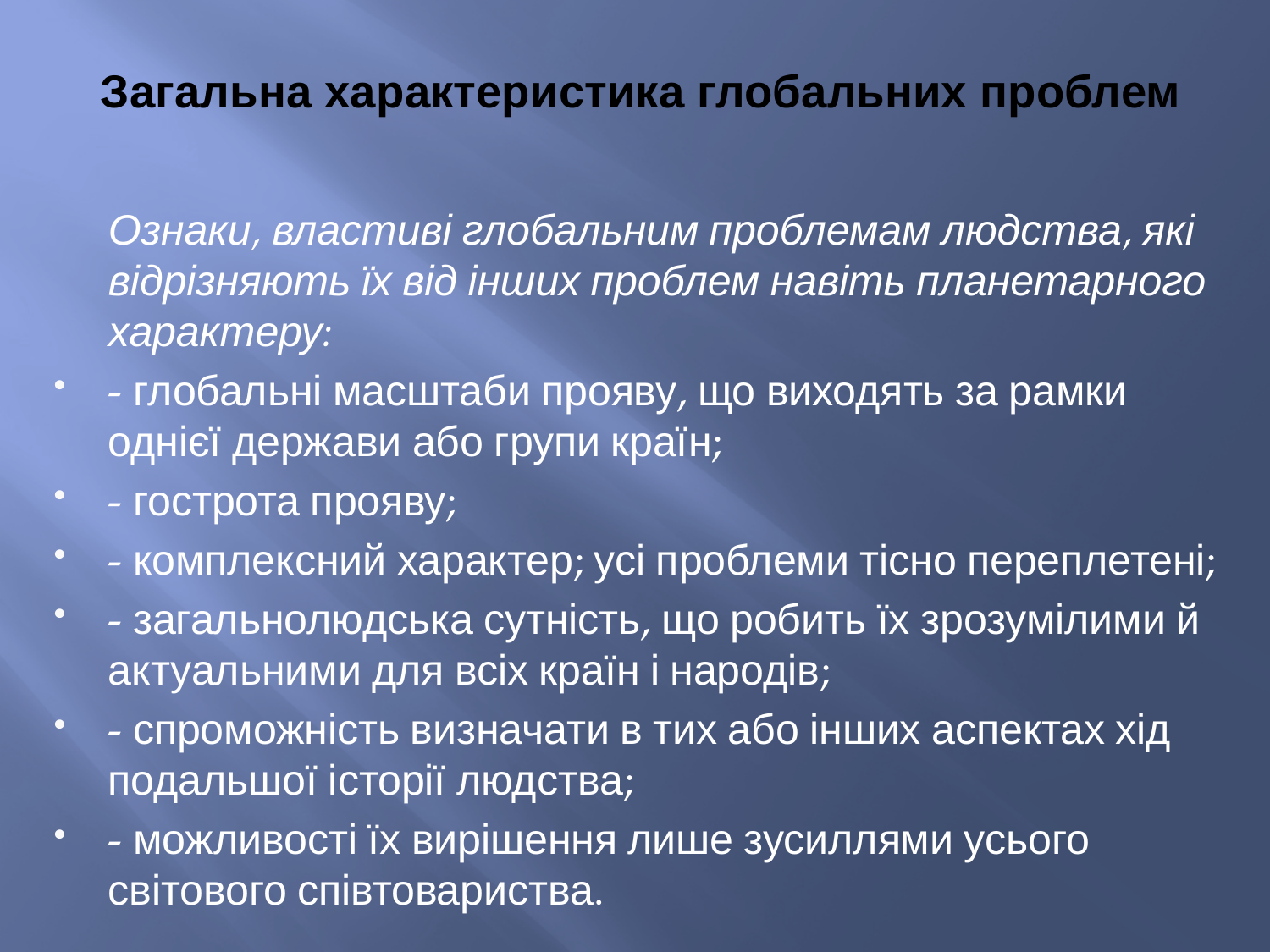

# Загальна характеристика глобальних проблем
Ознаки, властиві глобальним проблемам людства, які відрізняють їх від інших проблем навіть планетарного характеру:
- глобальні масштаби прояву, що виходять за рамки однієї держави або групи країн;
- гострота прояву;
- комплексний характер; усі проблеми тісно переплетені;
- загальнолюдська сутність, що робить їх зрозумілими й актуальними для всіх країн і народів;
- спроможність визначати в тих або інших аспектах хід подальшої історії людства;
- можливості їх вирішення лише зусиллями усього світового співтовариства.